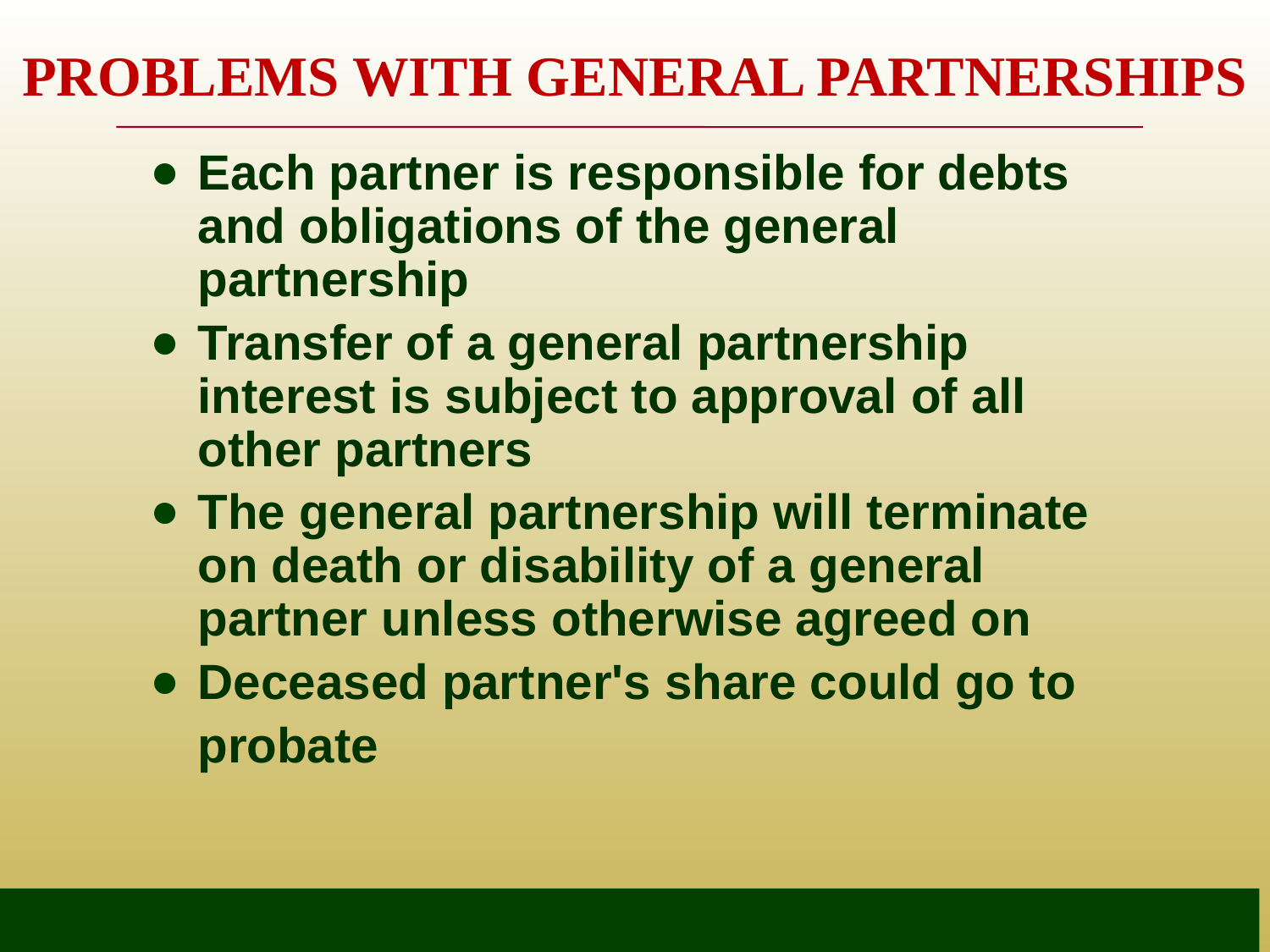

# PROBLEMS WITH GENERAL PARTNERSHIPS

Each partner is responsible for debts and obligations of the general partnership
Transfer of a general partnership interest is subject to approval of all other partners
The general partnership will terminate on death or disability of a general partner unless otherwise agreed on
Deceased partner's share could go to
	probate